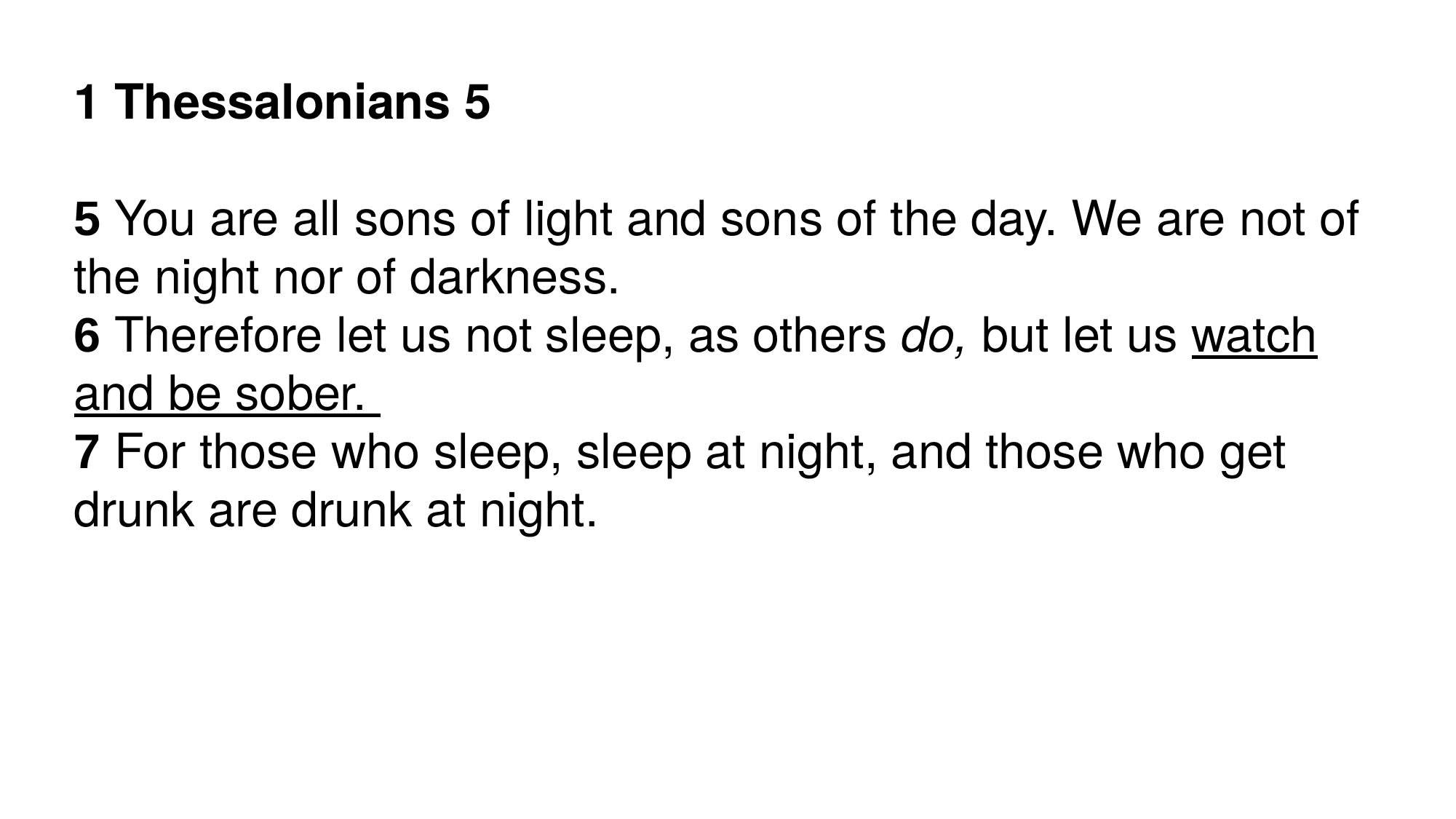

1 Thessalonians 5

5 You are all sons of light and sons of the day. We are not of the night nor of darkness.
6 Therefore let us not sleep, as others do, but let us watch and be sober.
7 For those who sleep, sleep at night, and those who get drunk are drunk at night.